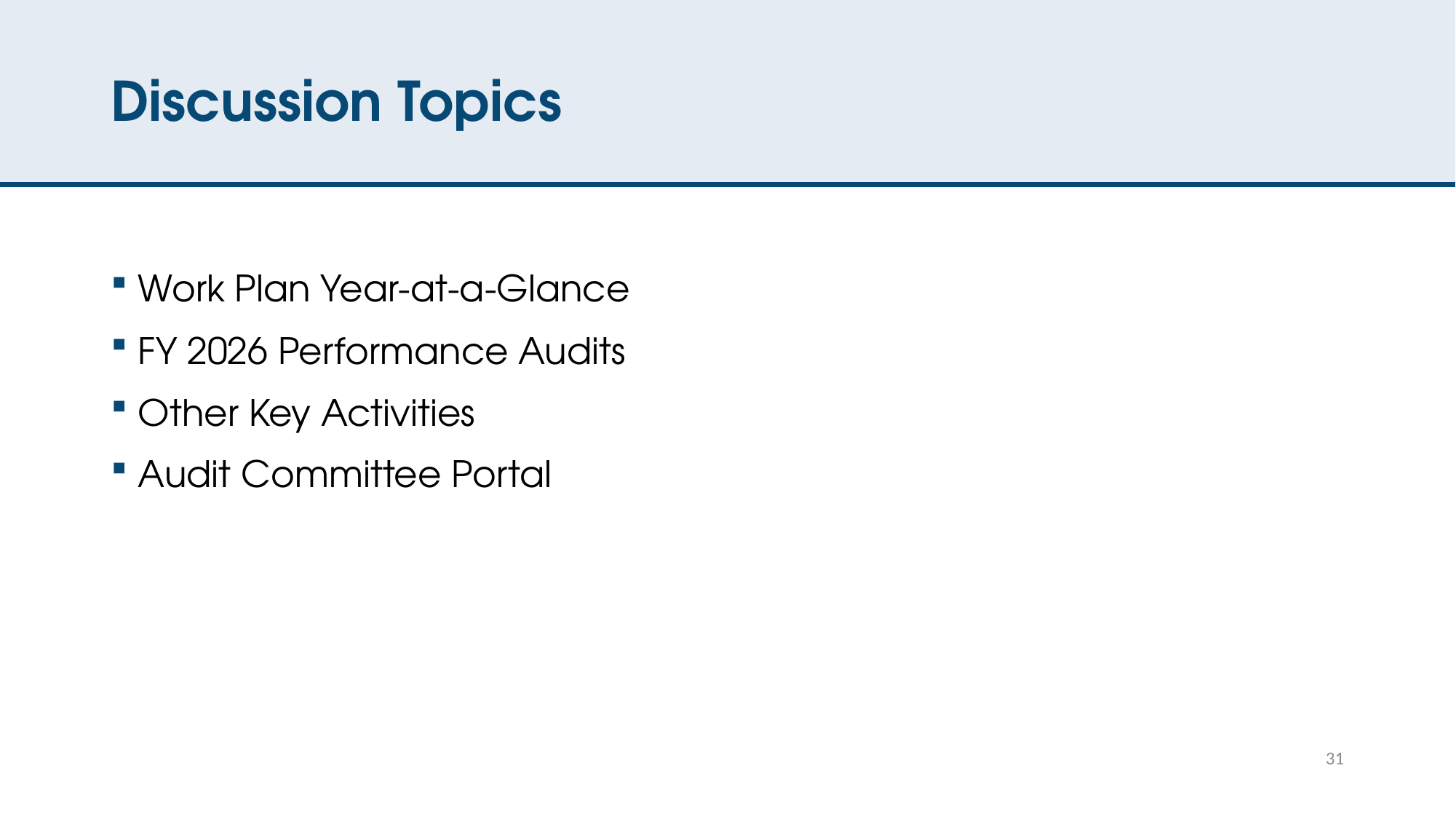

# Discussion Topics
Work Plan Year-at-a-Glance
FY 2026 Performance Audits
Other Key Activities
Audit Committee Portal

31